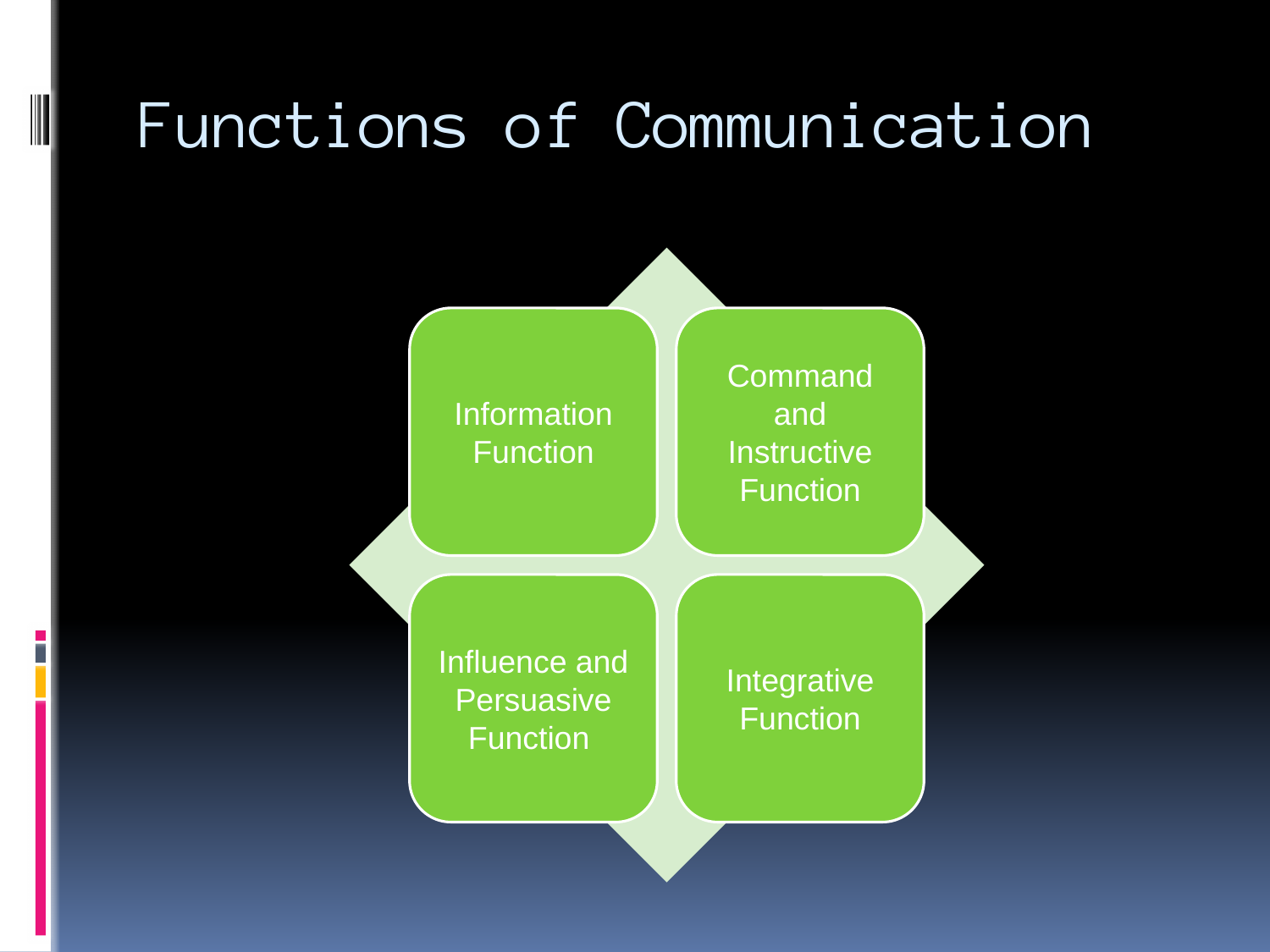

# Functions of Communication
Information
Function
Command and Instructive Function
Influence and Persuasive Function
Integrative Function